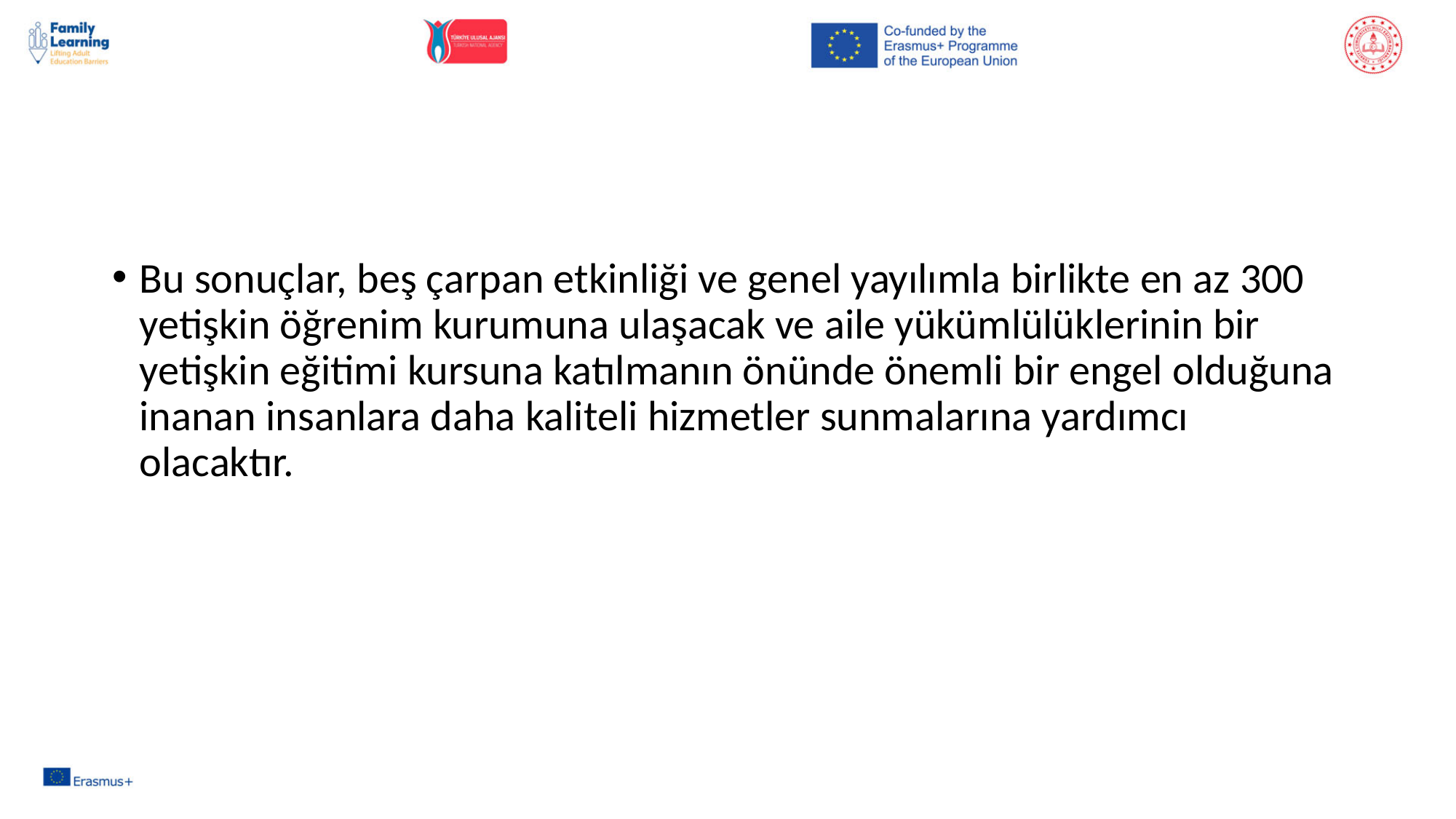

Bu sonuçlar, beş çarpan etkinliği ve genel yayılımla birlikte en az 300 yetişkin öğrenim kurumuna ulaşacak ve aile yükümlülüklerinin bir yetişkin eğitimi kursuna katılmanın önünde önemli bir engel olduğuna inanan insanlara daha kaliteli hizmetler sunmalarına yardımcı olacaktır.